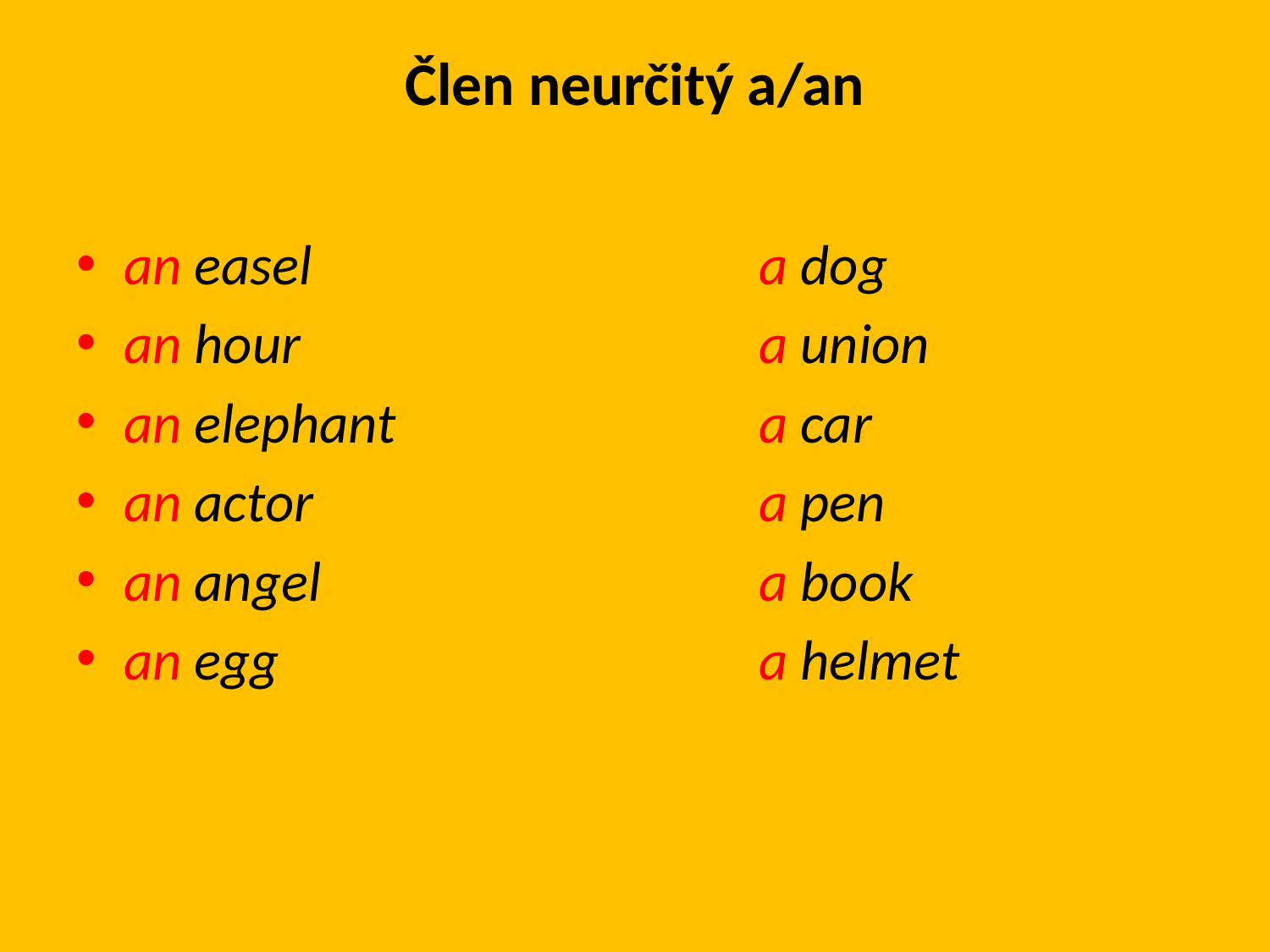

# Člen neurčitý a/an
an easel				a dog
an hour				a union
an elephant			a car
an actor				a pen
an angel				a book
an egg				a helmet